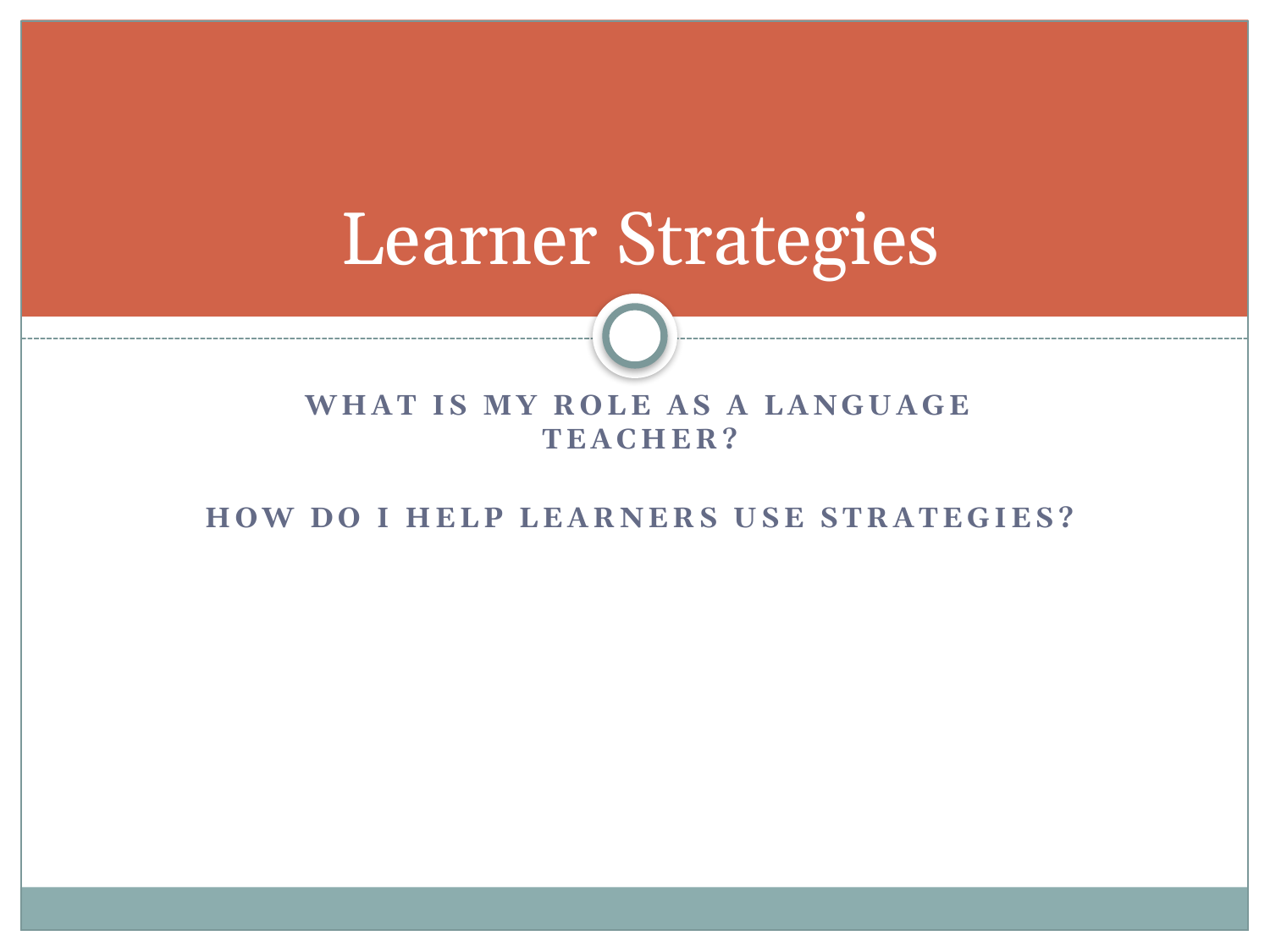

# Learner Strategies
What is my role as a language teacher?

How do I help learners use strategies?